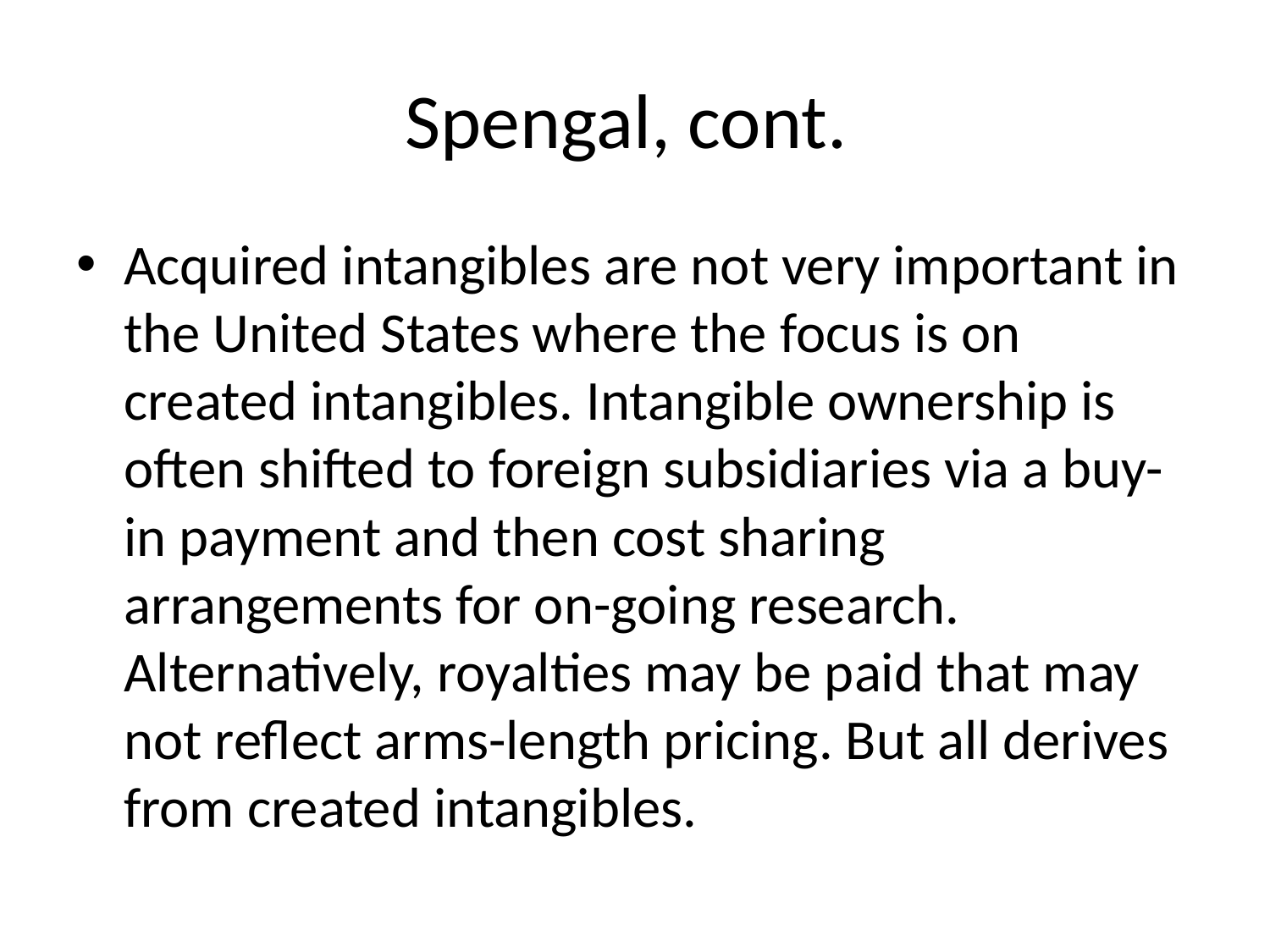

# Spengal, cont.
Acquired intangibles are not very important in the United States where the focus is on created intangibles. Intangible ownership is often shifted to foreign subsidiaries via a buy-in payment and then cost sharing arrangements for on-going research. Alternatively, royalties may be paid that may not reflect arms-length pricing. But all derives from created intangibles.